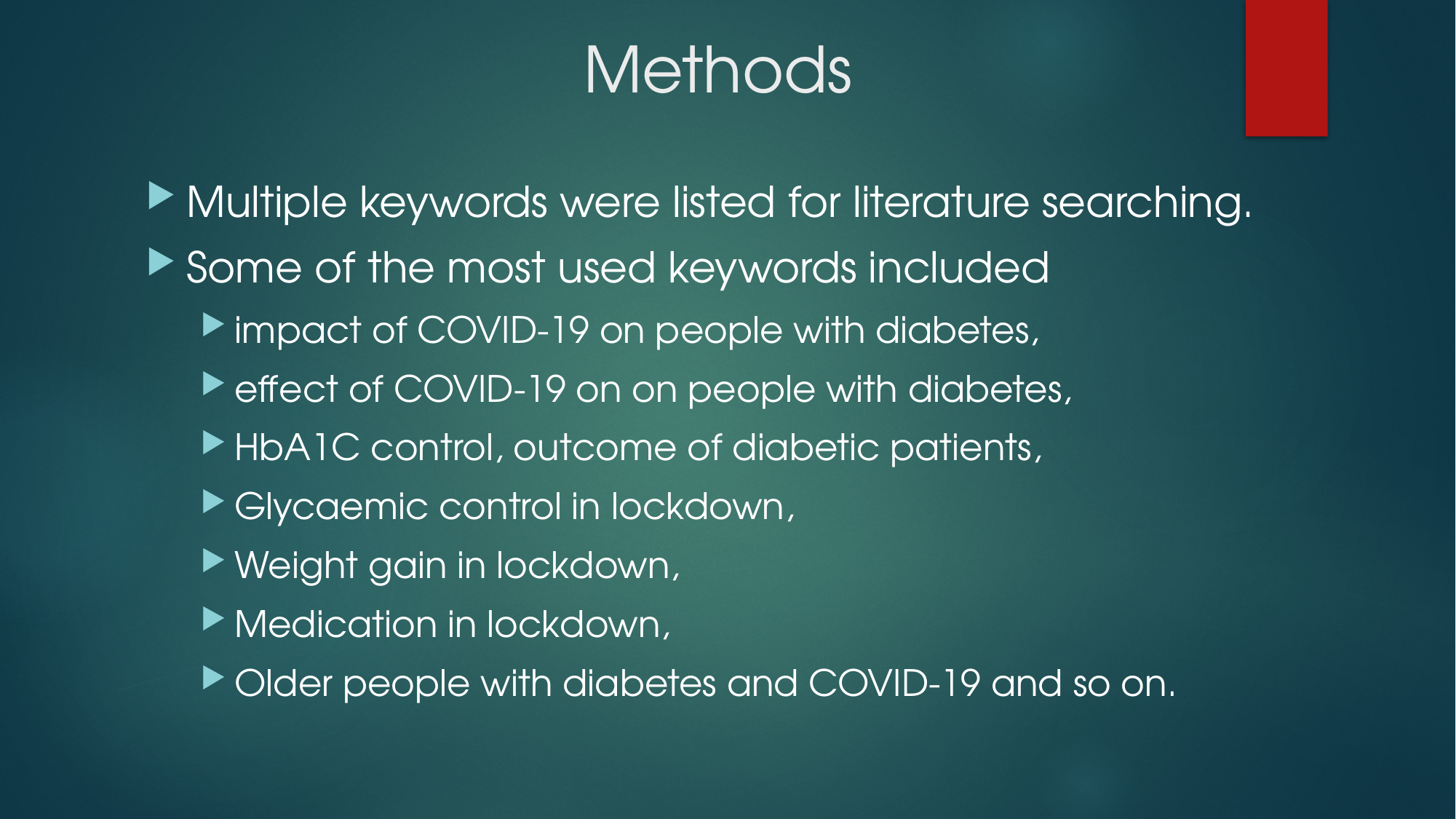

# Methods
Multiple keywords were listed for literature searching.
Some of the most used keywords included
impact of COVID-19 on people with diabetes,
effect of COVID-19 on on people with diabetes,
HbA1C control, outcome of diabetic patients,
Glycaemic control in lockdown,
Weight gain in lockdown,
Medication in lockdown,
Older people with diabetes and COVID-19 and so on.